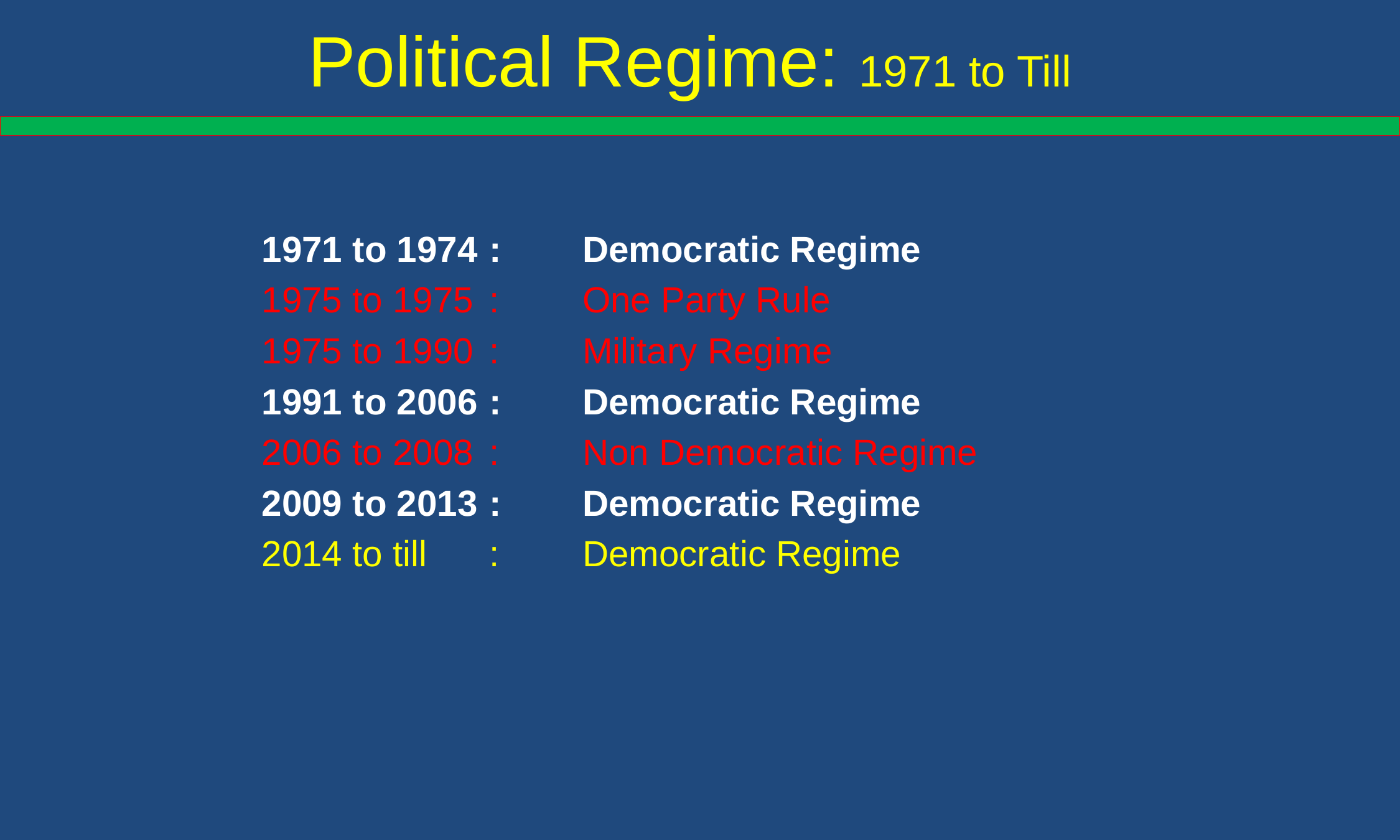

Political Regime: 1971 to Till

1971 to 1974	: 	Democratic Regime
1975 to 1975 	: 	One Party Rule
1975 to 1990	: 	Military Regime
1991 to 2006	: 	Democratic Regime
2006 to 2008	: 	Non Democratic Regime
2009 to 2013	:	Democratic Regime
2014 to till	: 	Democratic Regime